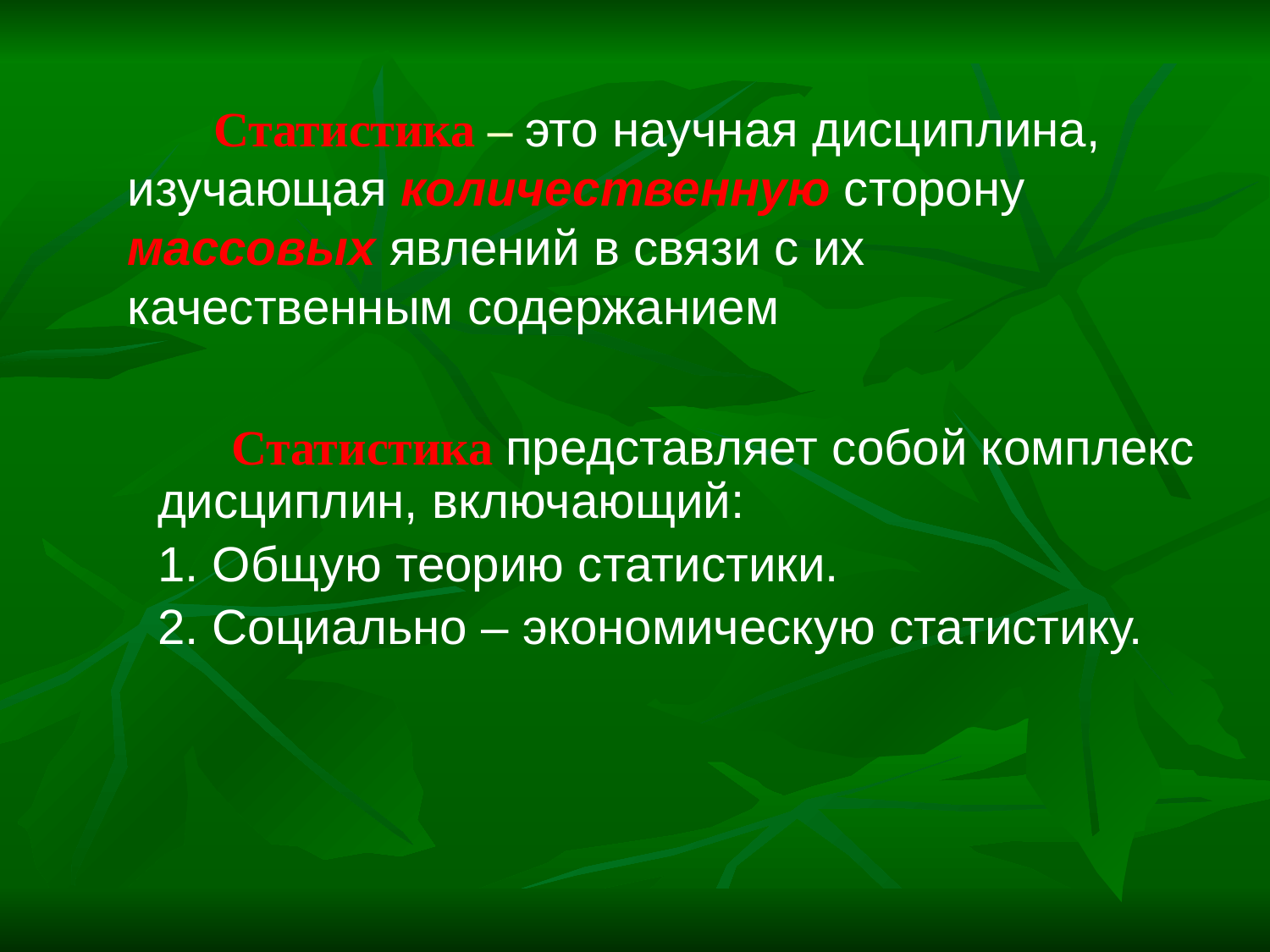

# Статистика – это научная дисциплина, изучающая количественную сторону массовых явлений в связи с их качественным содержанием
      Статистика представляет собой комплекс дисциплин, включающий:
1. Общую теорию статистики.
2. Социально – экономическую статистику.